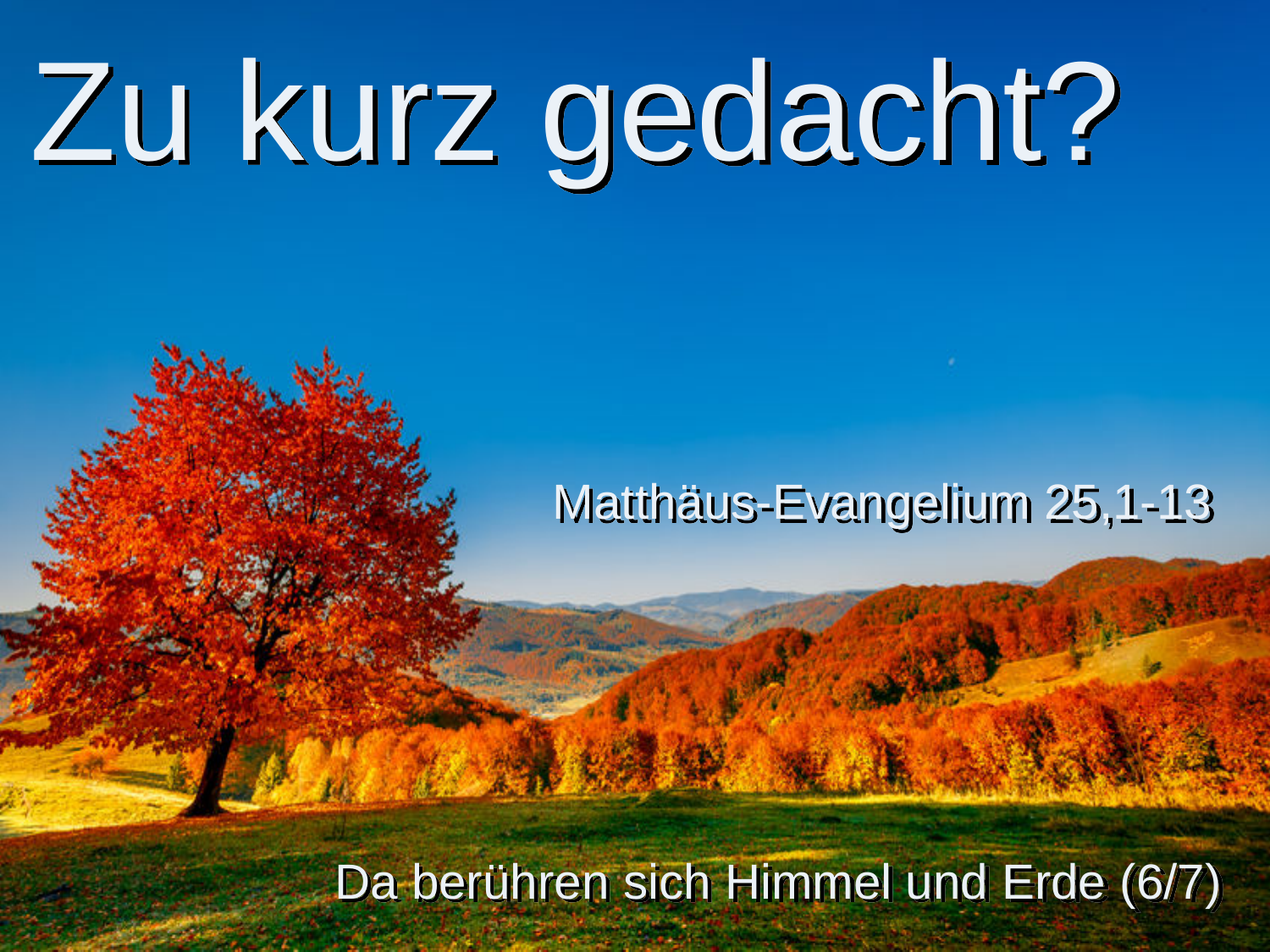

# Zu kurz gedacht?
Matthäus-Evangelium 25,1-13
Da berühren sich Himmel und Erde (6/7)